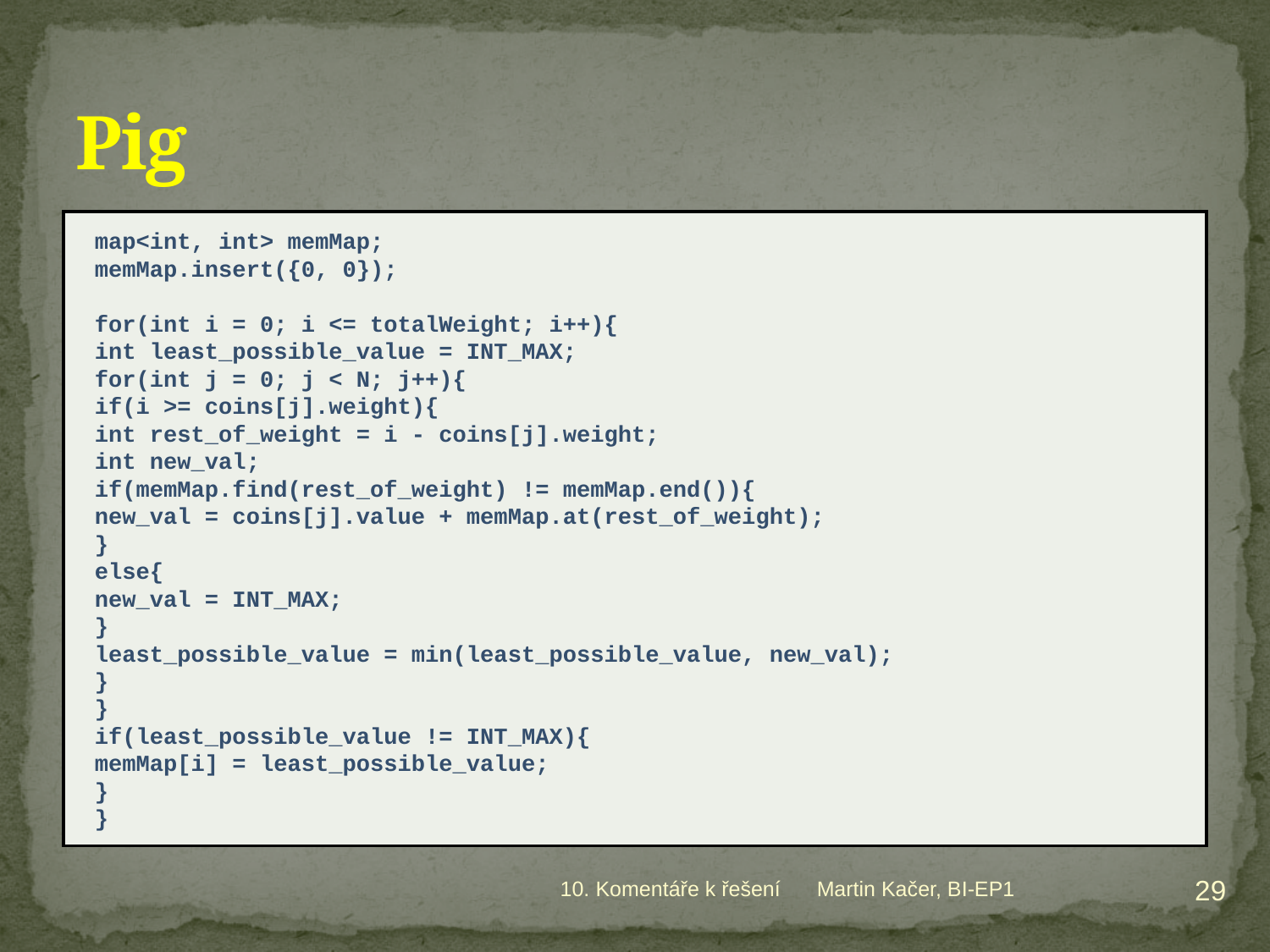

# Pig
map<int, int> memMap;
memMap.insert({0, 0});

for(int i = 0; i <= totalWeight; i++){
	int least_possible_value = INT_MAX;
	for(int j = 0; j < N; j++){
		if(i >= coins[j].weight){
			int rest_of_weight = i - coins[j].weight;
			int new_val;
			if(memMap.find(rest_of_weight) != memMap.end()){
				new_val = coins[j].value + memMap.at(rest_of_weight);
			}
			else{
				new_val = INT_MAX;
			}
			least_possible_value = min(least_possible_value, new_val);
		}
	}
	if(least_possible_value != INT_MAX){
		memMap[i] = least_possible_value;
	}
}

29
10. Komentáře k řešení
Martin Kačer, BI-EP1